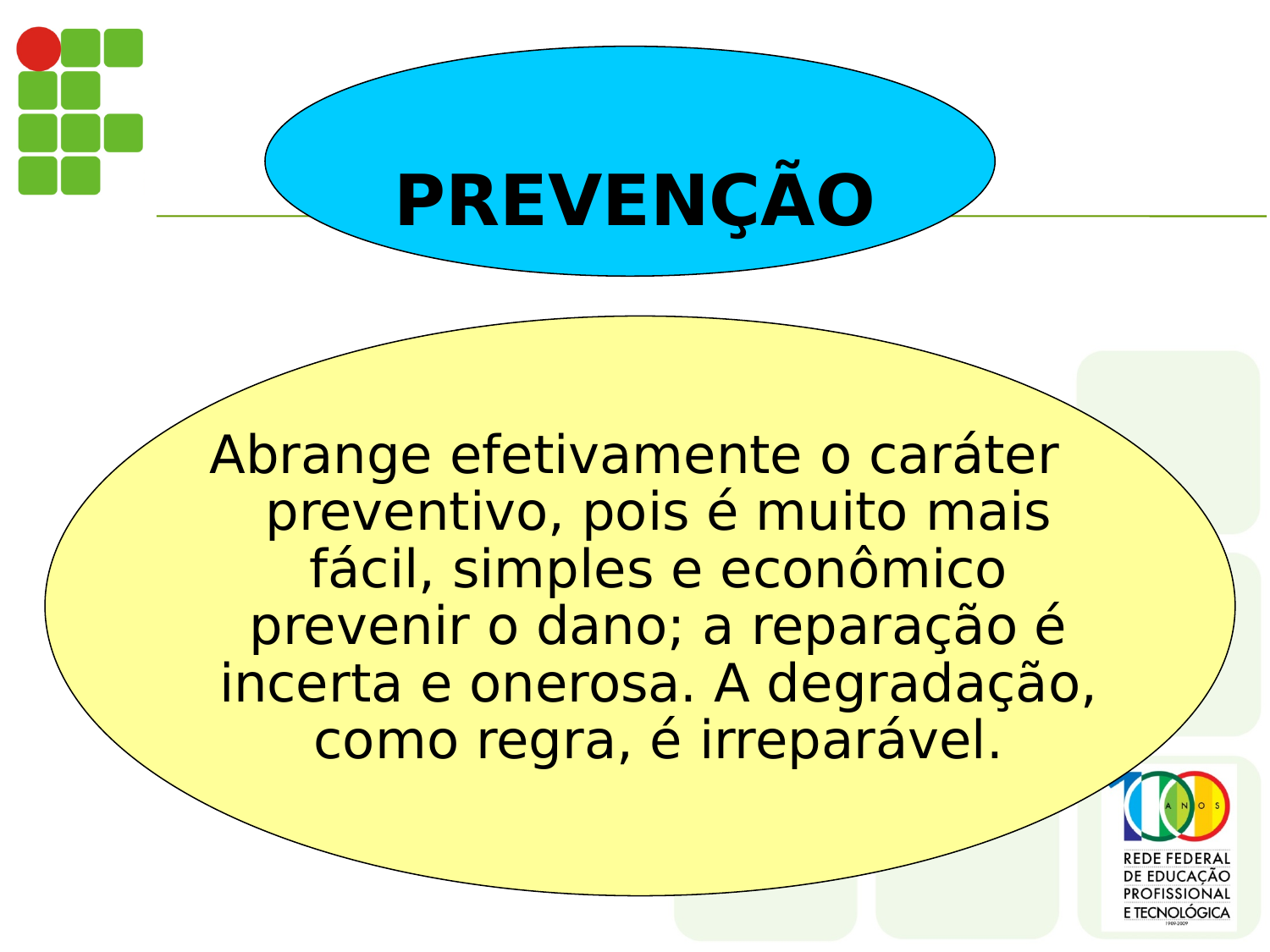

# PREVENÇÃO

Abrange efetivamente o caráter preventivo, pois é muito mais fácil, simples e econômico prevenir o dano; a reparação é incerta e onerosa. A degradação, como regra, é irreparável.